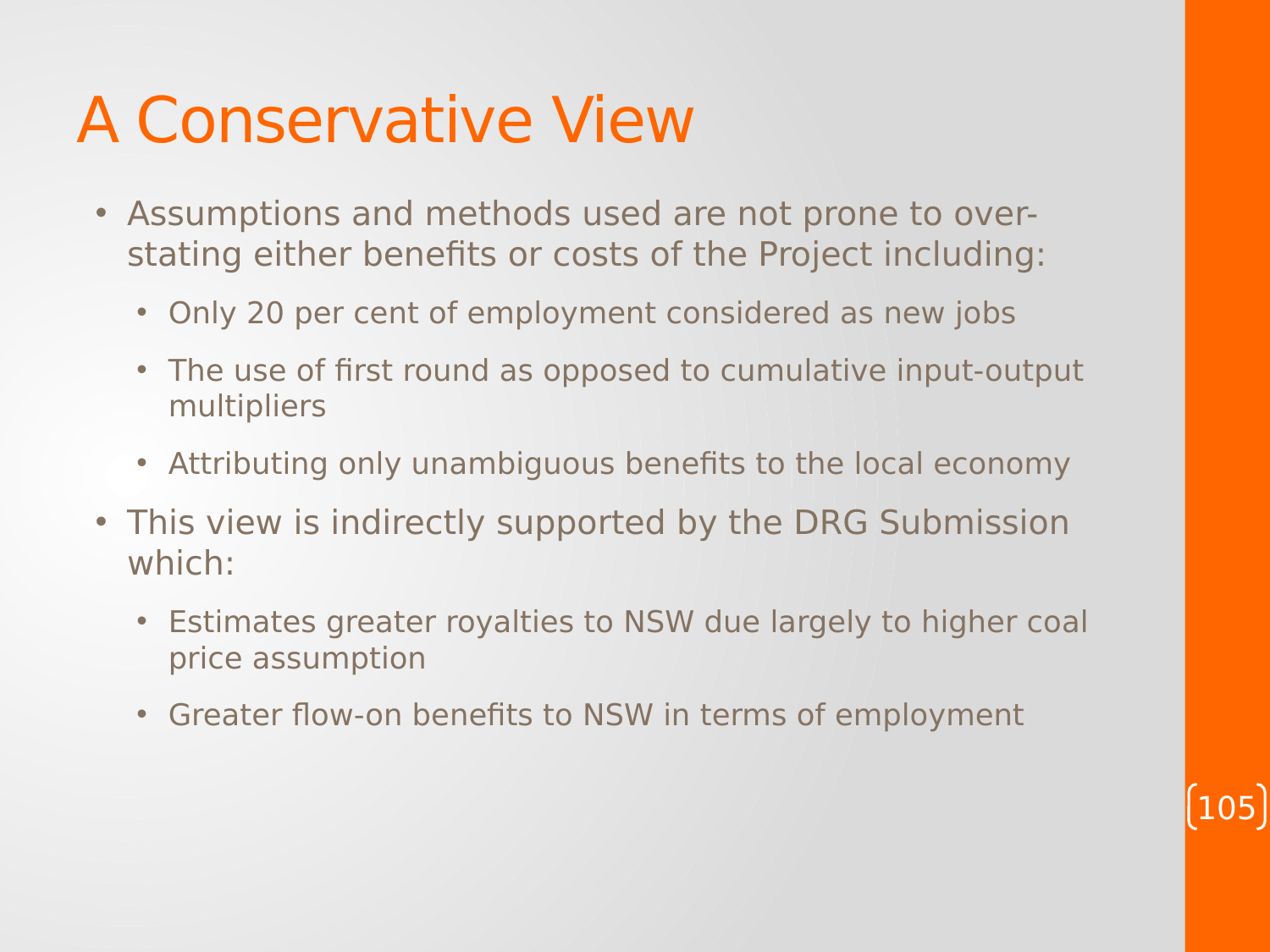

# A Conservative View
Assumptions and methods used are not prone to over-stating either benefits or costs of the Project including:
Only 20 per cent of employment considered as new jobs
The use of first round as opposed to cumulative input-output multipliers
Attributing only unambiguous benefits to the local economy
This view is indirectly supported by the DRG Submission which:
Estimates greater royalties to NSW due largely to higher coal price assumption
Greater flow-on benefits to NSW in terms of employment
105